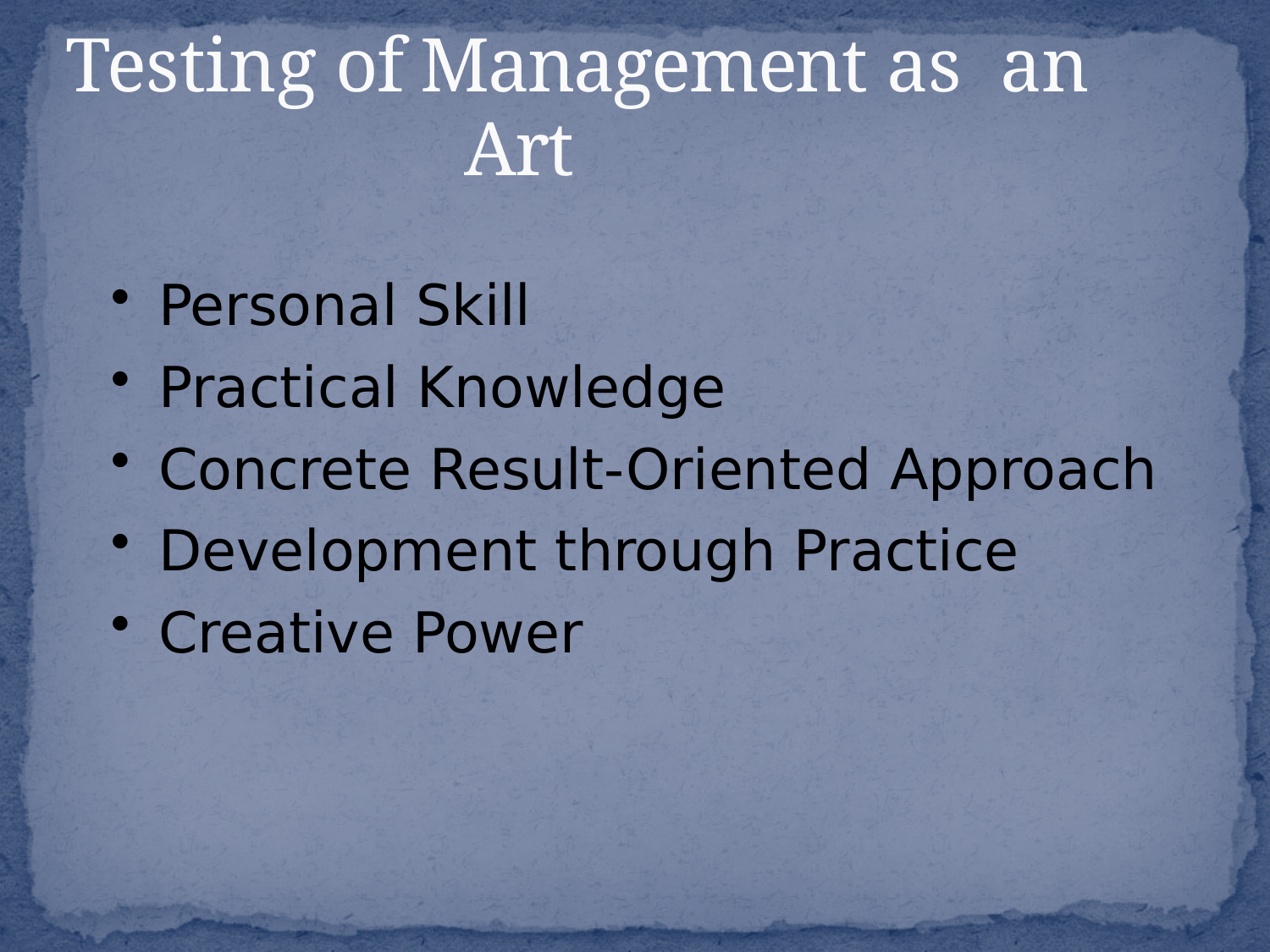

# Testing of Management as  an Art
Personal Skill
Practical Knowledge
Concrete Result-Oriented Approach
Development through Practice
Creative Power